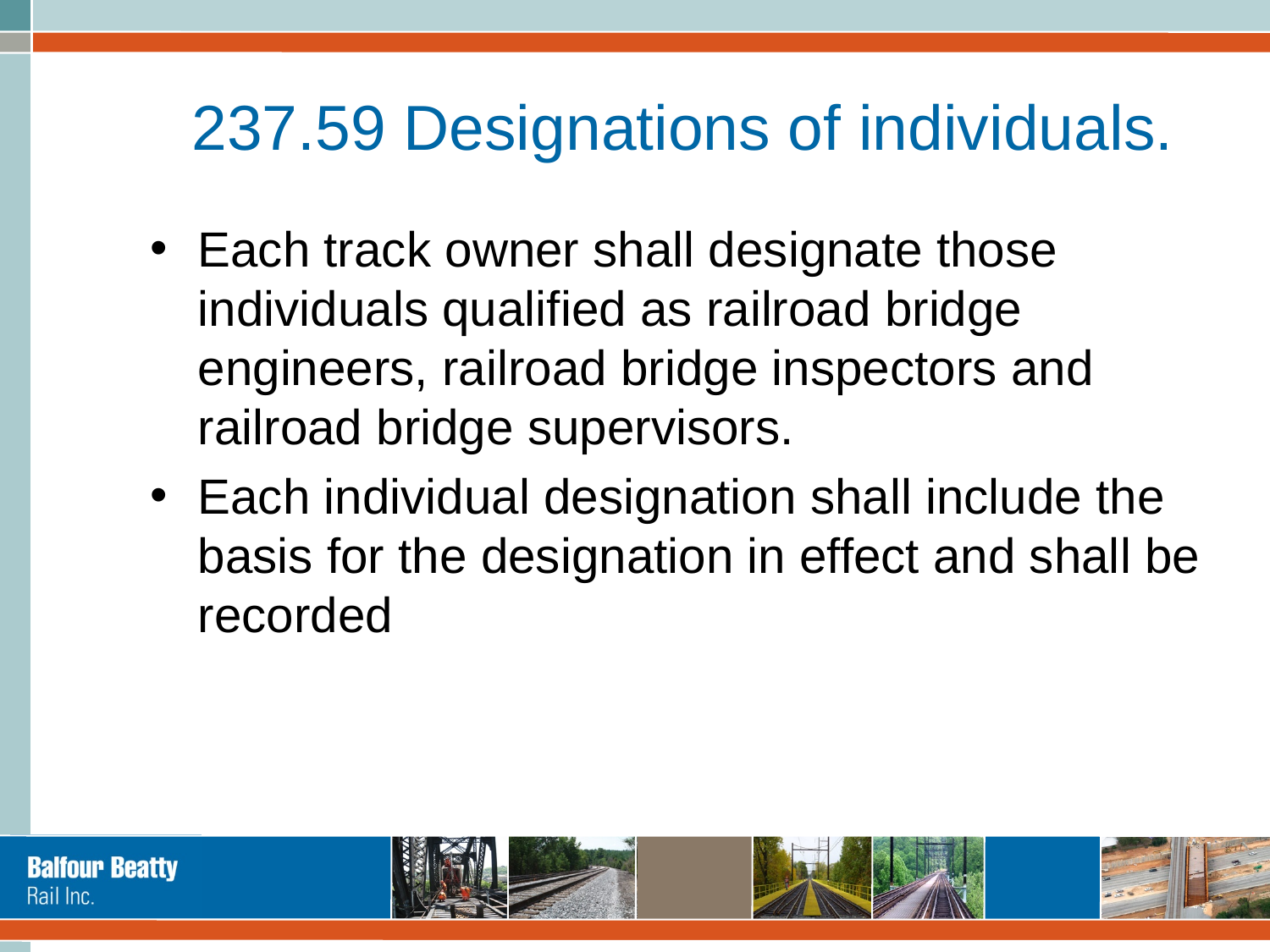

# 237.59 Designations of individuals.
Each track owner shall designate those individuals qualified as railroad bridge engineers, railroad bridge inspectors and railroad bridge supervisors.
Each individual designation shall include the basis for the designation in effect and shall be recorded